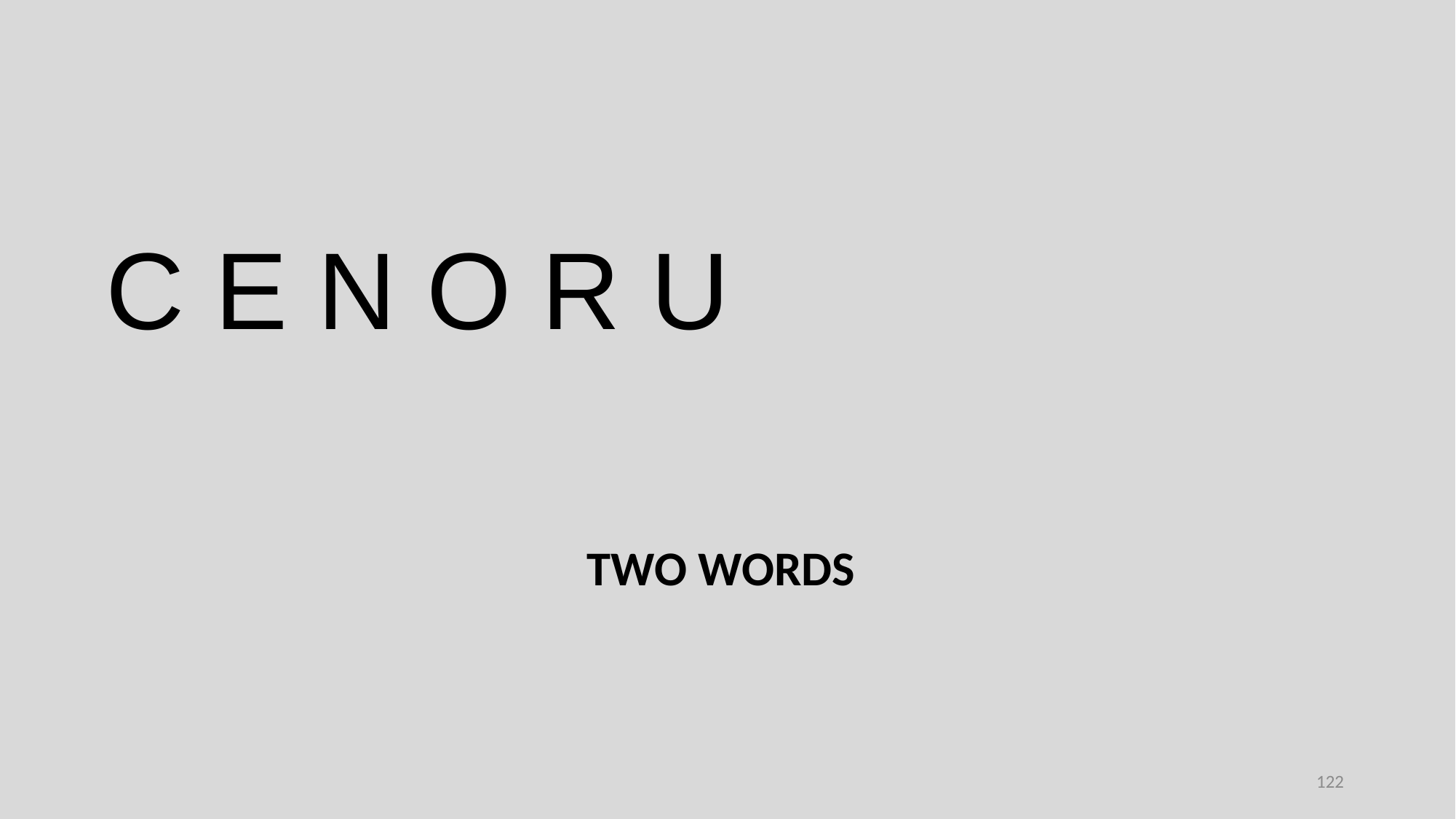

C E N O R U
TWO WORDS
122